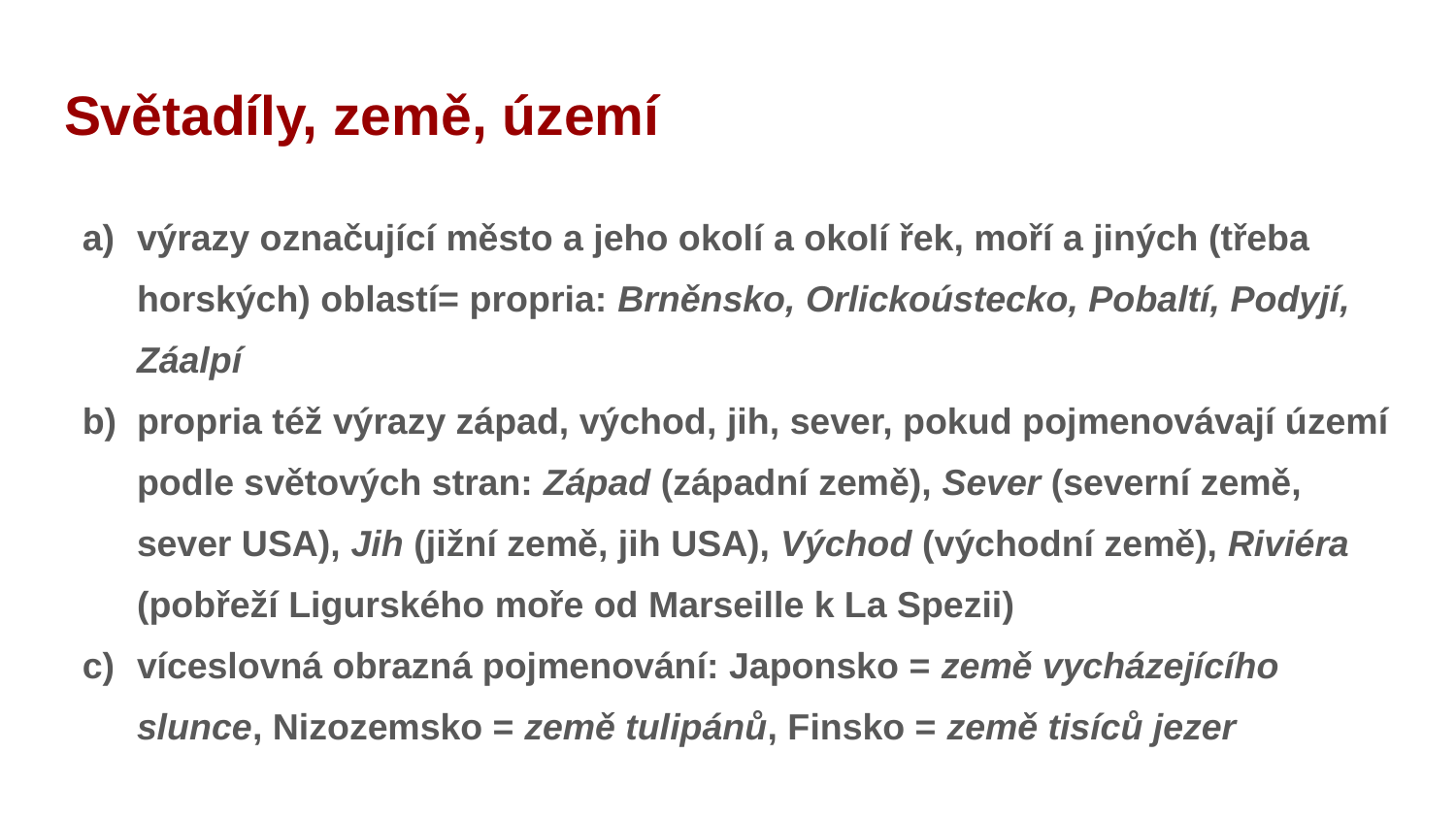

# Světadíly, země, území
výrazy označující město a jeho okolí a okolí řek, moří a jiných (třeba horských) oblastí= propria: Brněnsko, Orlickoústecko, Pobaltí, Podyjí, Záalpí
propria též výrazy západ, východ, jih, sever, pokud pojmenovávají území podle světových stran: Západ (západní země), Sever (severní země, sever USA), Jih (jižní země, jih USA), Východ (východní země), Riviéra (pobřeží Ligurského moře od Marseille k La Spezii)
víceslovná obrazná pojmenování: Japonsko = země vycházejícího slunce, Nizozemsko = země tulipánů, Finsko = země tisíců jezer